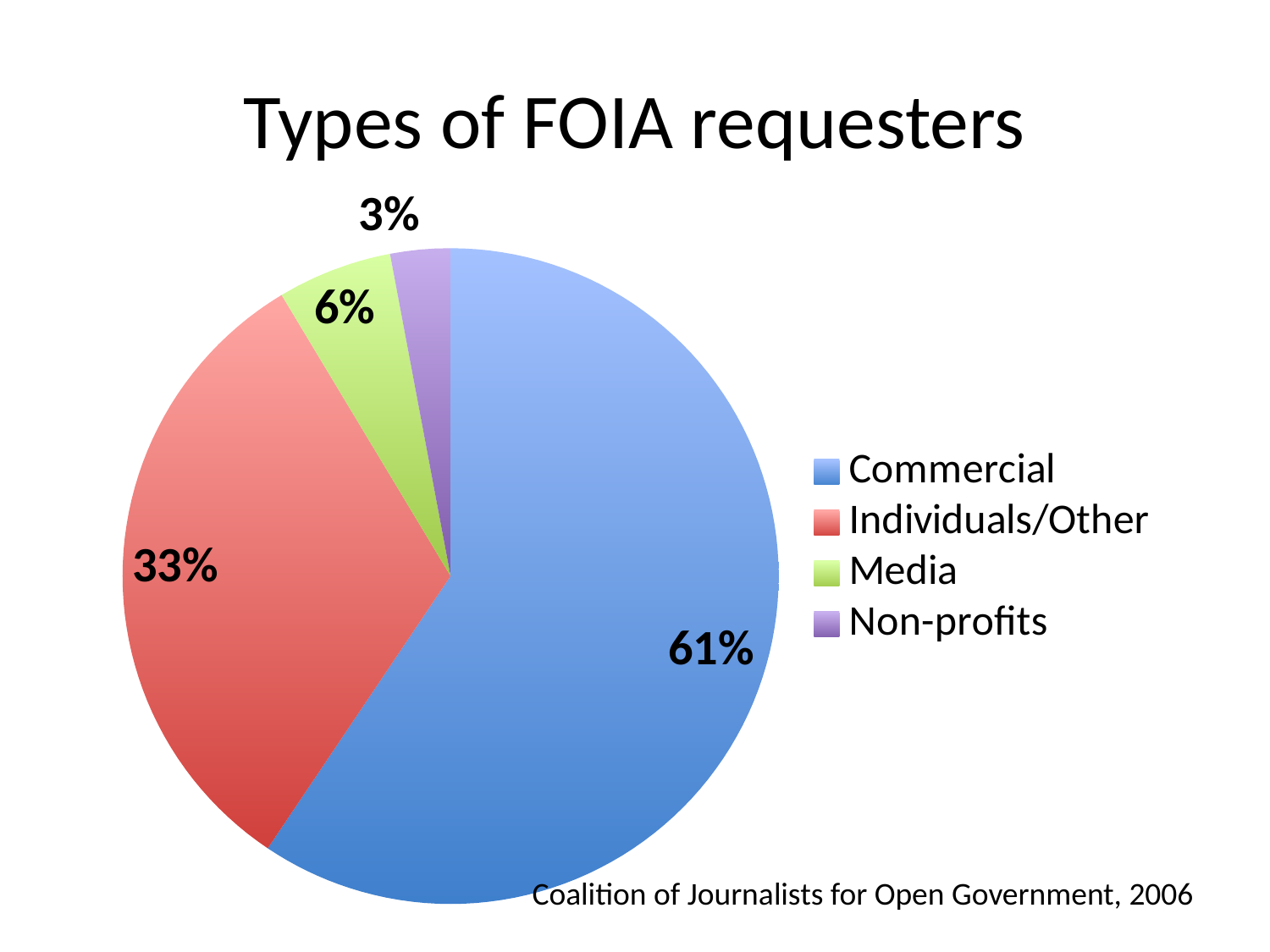

# Types of FOIA requesters

### Chart

| Category |  |
|---|---|
| Commercial | 0.608479577574157 |
| Individuals/Other | 0.327535331573226 |
| Media | 0.0579282497282187 |
| Non-profits | 0.030284205621991 |
Coalition of Journalists for Open Government, 2006